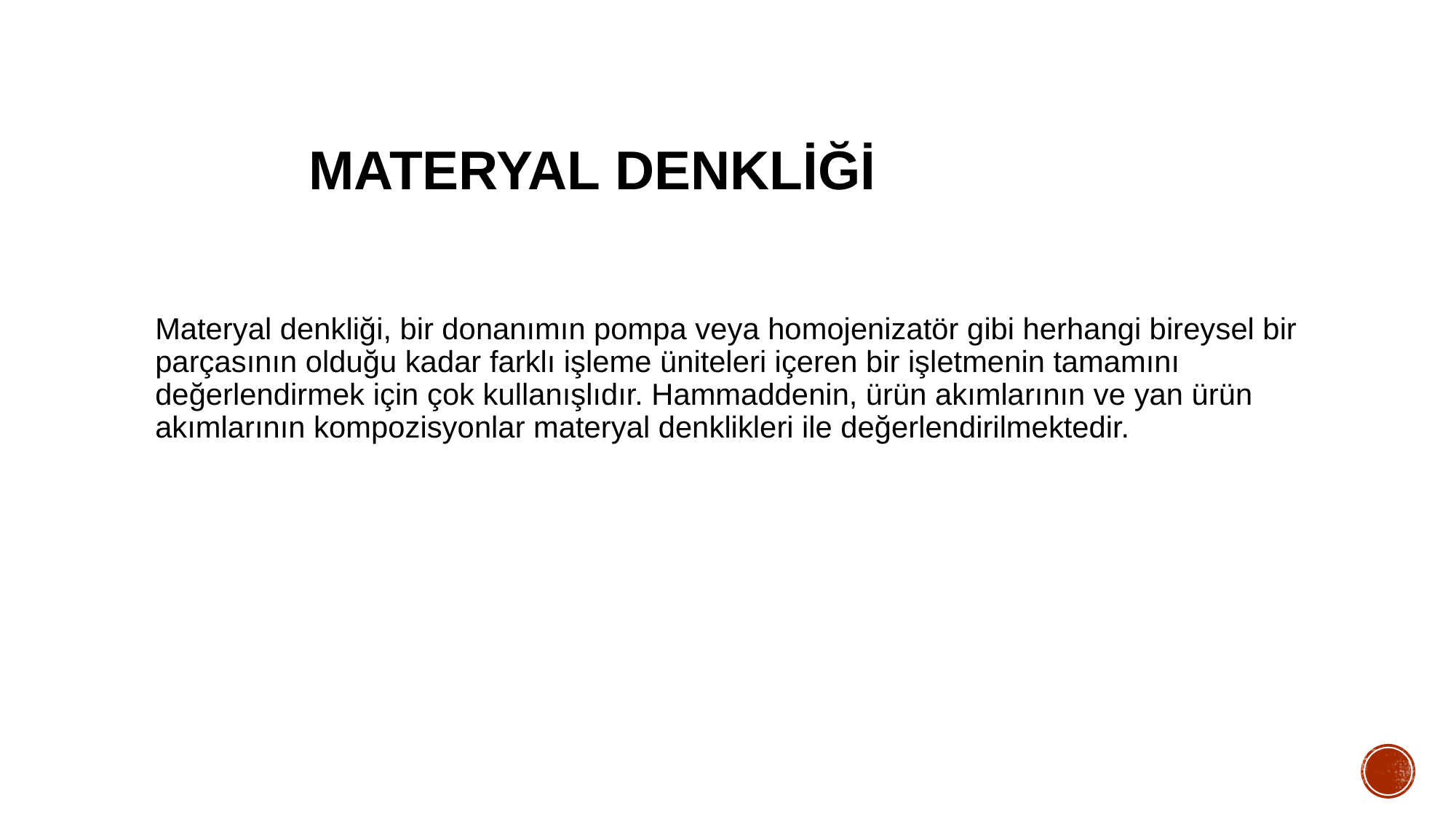

# MATERYAL DENKLİĞİ

Materyal denkliği, bir donanımın pompa veya homojenizatör gibi herhangi bireysel bir parçasının olduğu kadar farklı işleme üniteleri içeren bir işletmenin tamamını değerlendirmek için çok kullanışlıdır. Hammaddenin, ürün akımlarının ve yan ürün akımlarının kompozisyonlar materyal denklikleri ile değerlendirilmektedir.